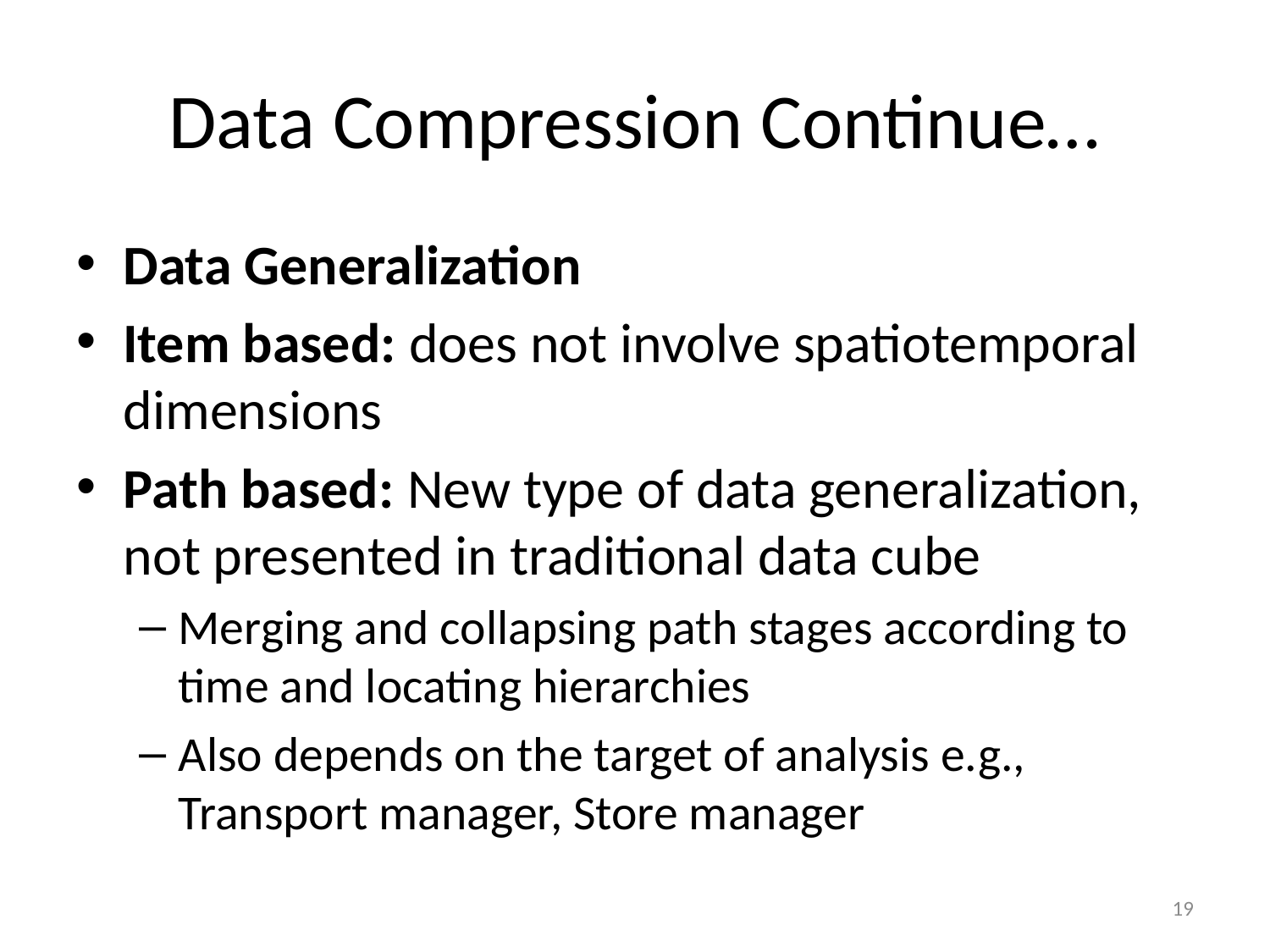

# Data Compression Continue…
Data Generalization
Item based: does not involve spatiotemporal dimensions
Path based: New type of data generalization, not presented in traditional data cube
Merging and collapsing path stages according to time and locating hierarchies
Also depends on the target of analysis e.g., Transport manager, Store manager
19